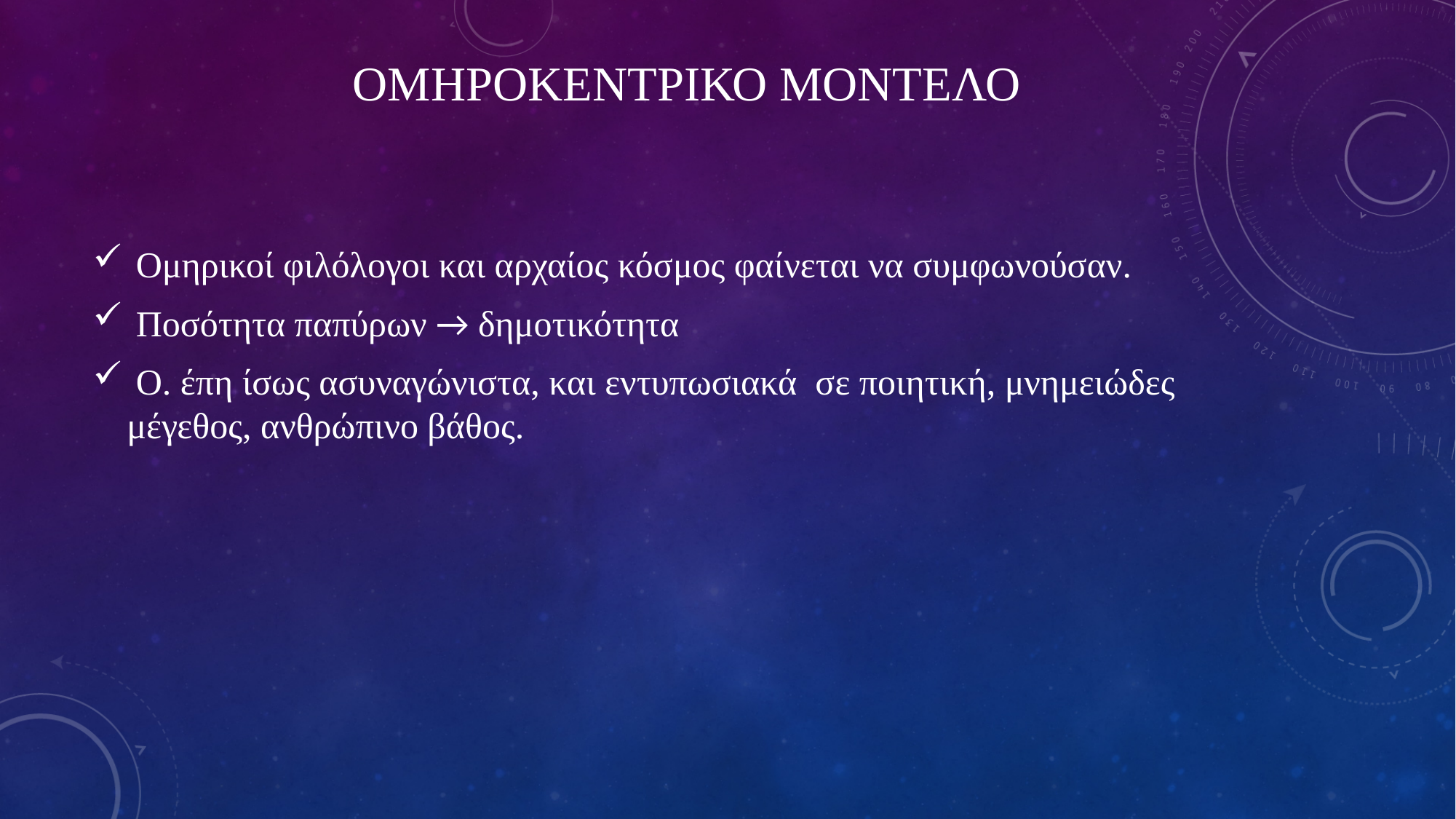

# ΟΜΗΡΟΚΕΝΤΡΙΚΟ ΜΟΝΤΕΛΟ
 Ομηρικοί φιλόλογοι και αρχαίος κόσμος φαίνεται να συμφωνούσαν.
 Ποσότητα παπύρων → δημοτικότητα
 Ο. έπη ίσως ασυναγώνιστα, και εντυπωσιακά  σε ποιητική, μνημειώδες μέγεθος, ανθρώπινο βάθος.